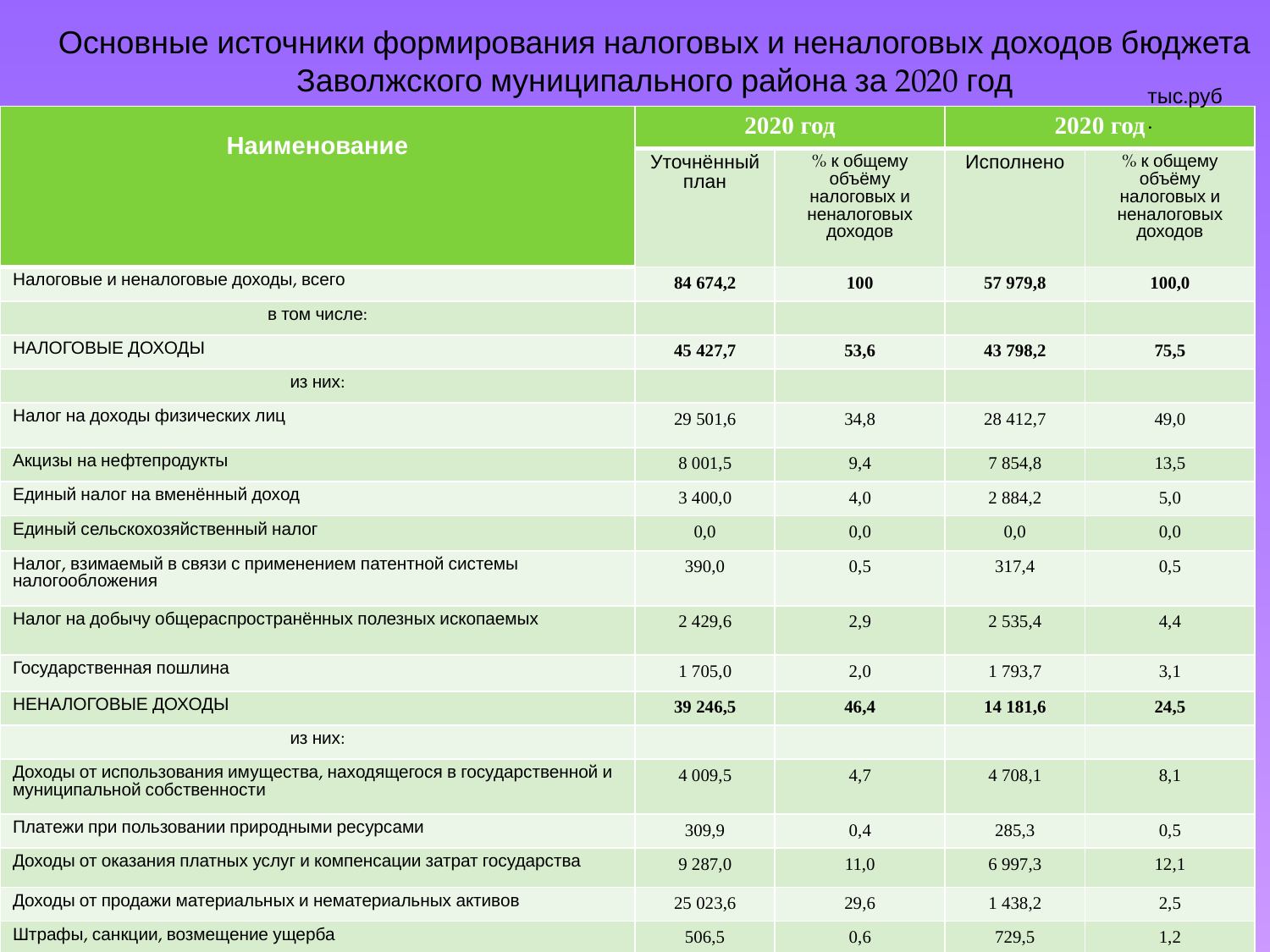

Основные источники формирования налоговых и неналоговых доходов бюджета Заволжского муниципального района за 2020 год
тыс.руб.
| Наименование | 2020 год |  | 2020 год |  |
| --- | --- | --- | --- | --- |
|  | Уточнённый план | % к общему объёму налоговых и неналоговых доходов | Исполнено | % к общему объёму налоговых и неналоговых доходов |
| Налоговые и неналоговые доходы, всего | 84 674,2 | 100 | 57 979,8 | 100,0 |
| в том числе: |  |  |  |  |
| НАЛОГОВЫЕ ДОХОДЫ | 45 427,7 | 53,6 | 43 798,2 | 75,5 |
| из них: |  |  |  |  |
| Налог на доходы физических лиц | 29 501,6 | 34,8 | 28 412,7 | 49,0 |
| Акцизы на нефтепродукты | 8 001,5 | 9,4 | 7 854,8 | 13,5 |
| Единый налог на вменённый доход | 3 400,0 | 4,0 | 2 884,2 | 5,0 |
| Единый сельскохозяйственный налог | 0,0 | 0,0 | 0,0 | 0,0 |
| Налог, взимаемый в связи с применением патентной системы налогообложения | 390,0 | 0,5 | 317,4 | 0,5 |
| Налог на добычу общераспространённых полезных ископаемых | 2 429,6 | 2,9 | 2 535,4 | 4,4 |
| Государственная пошлина | 1 705,0 | 2,0 | 1 793,7 | 3,1 |
| НЕНАЛОГОВЫЕ ДОХОДЫ | 39 246,5 | 46,4 | 14 181,6 | 24,5 |
| из них: |  |  |  |  |
| Доходы от использования имущества, находящегося в государственной и муниципальной собственности | 4 009,5 | 4,7 | 4 708,1 | 8,1 |
| Платежи при пользовании природными ресурсами | 309,9 | 0,4 | 285,3 | 0,5 |
| Доходы от оказания платных услуг и компенсации затрат государства | 9 287,0 | 11,0 | 6 997,3 | 12,1 |
| Доходы от продажи материальных и нематериальных активов | 25 023,6 | 29,6 | 1 438,2 | 2,5 |
| Штрафы, санкции, возмещение ущерба | 506,5 | 0,6 | 729,5 | 1,2 |
| Прочие неналоговые доходы | 20,0 | 0,1 | 23,2 | 0,1 |